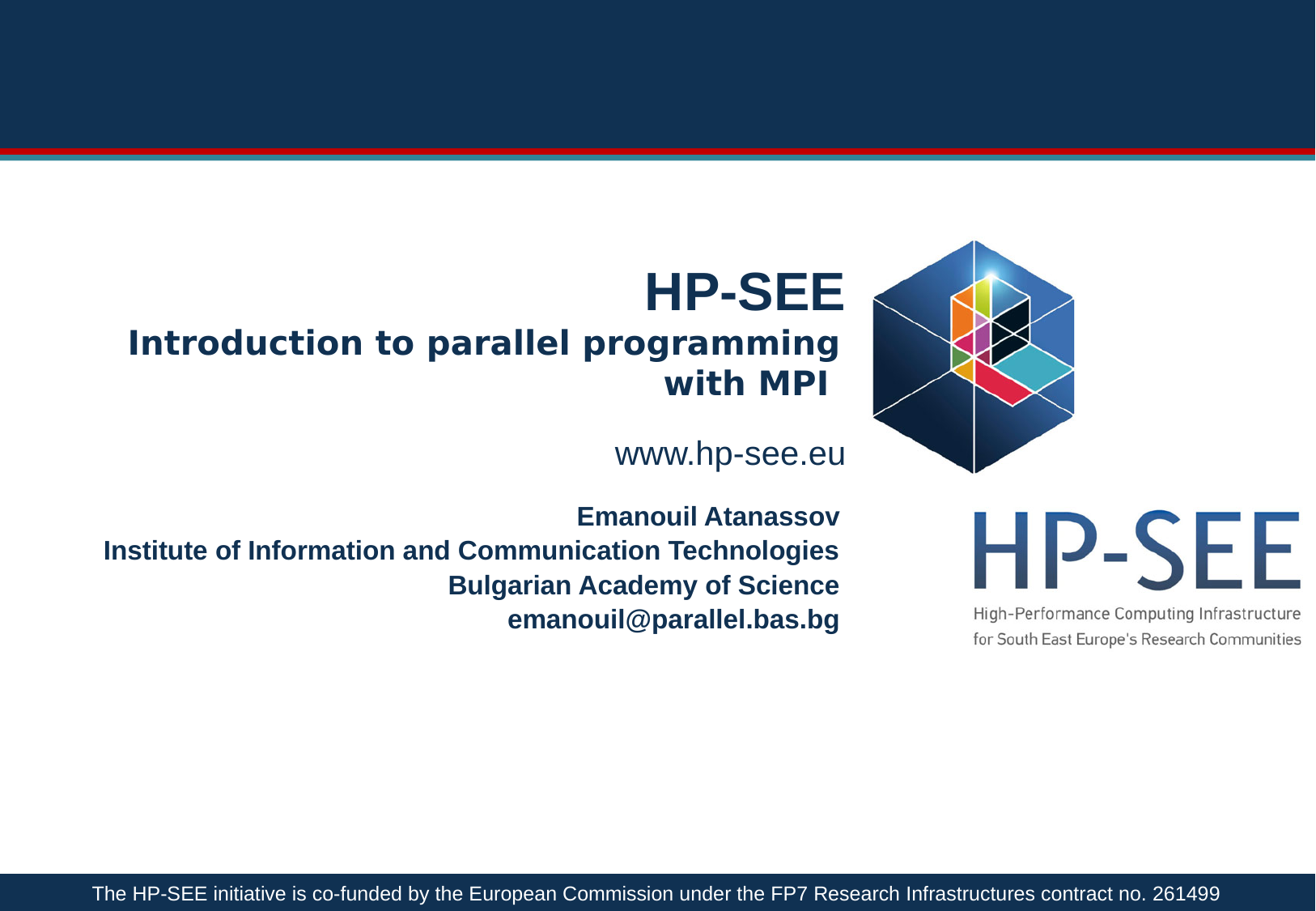

# Introduction to parallel programming with MPI
Emanouil Atanassov
Institute of Information and Communication Technologies
Bulgarian Academy of Science
emanouil@parallel.bas.bg
The HP-SEE initiative is co-funded by the European Commission under the FP7 Research Infrastructures contract no. 261499